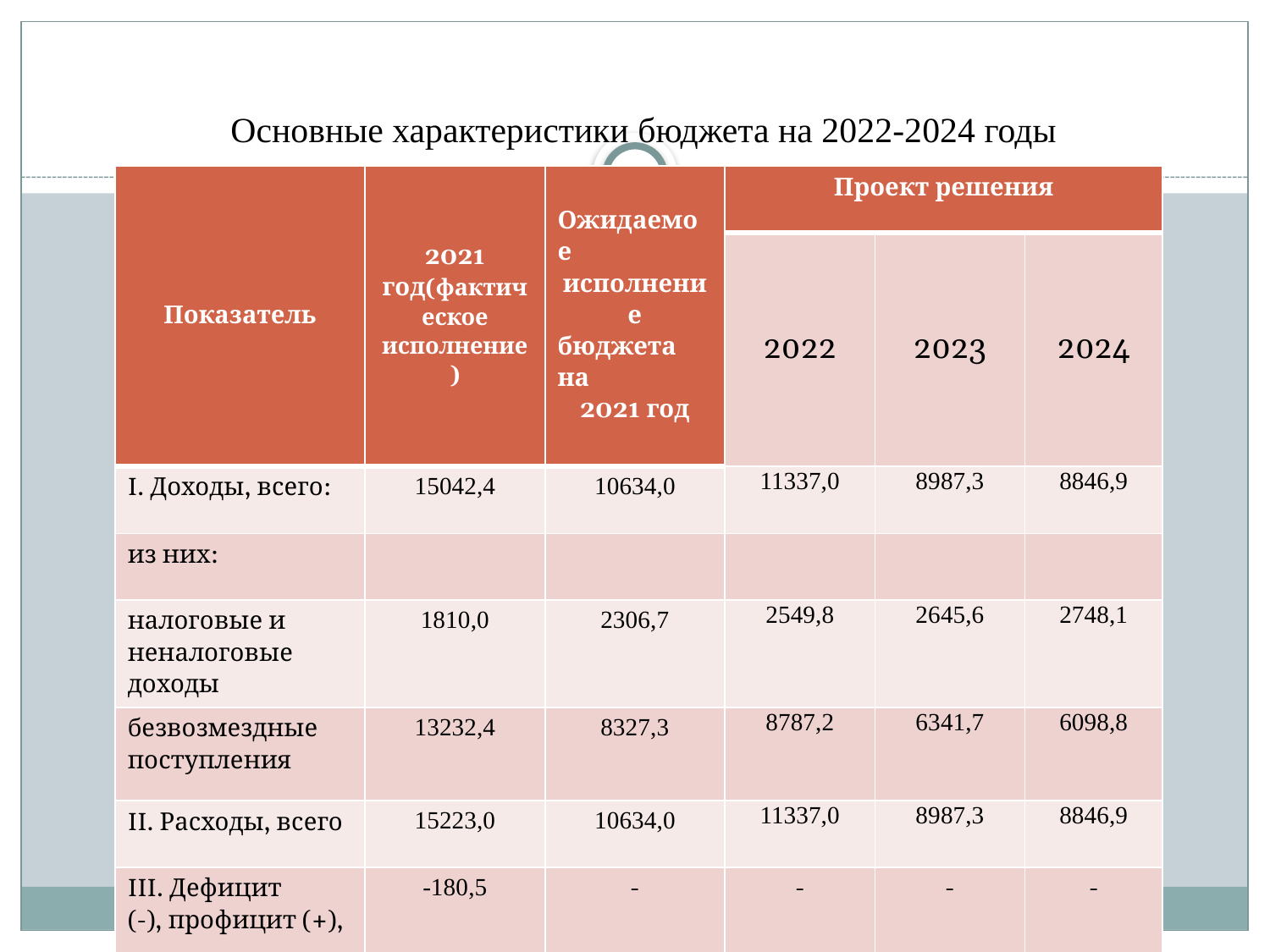

# Основные характеристики бюджета на 2022-2024 годы
| Показатель | 2021 год(фактическое исполнение) | Ожидаемое исполнение бюджета на 2021 год | Проект решения |  |  |
| --- | --- | --- | --- | --- | --- |
|  |  |  | 2022 | 2023 | 2024 |
| I. Доходы, всего: | 15042,4 | 10634,0 | 11337,0 | 8987,3 | 8846,9 |
| из них: |  |  |  |  |  |
| налоговые и неналоговые доходы | 1810,0 | 2306,7 | 2549,8 | 2645,6 | 2748,1 |
| безвозмездные поступления | 13232,4 | 8327,3 | 8787,2 | 6341,7 | 6098,8 |
| II. Расходы, всего | 15223,0 | 10634,0 | 11337,0 | 8987,3 | 8846,9 |
| III. Дефицит (-), профицит (+), | -180,5 | - | - | - | - |